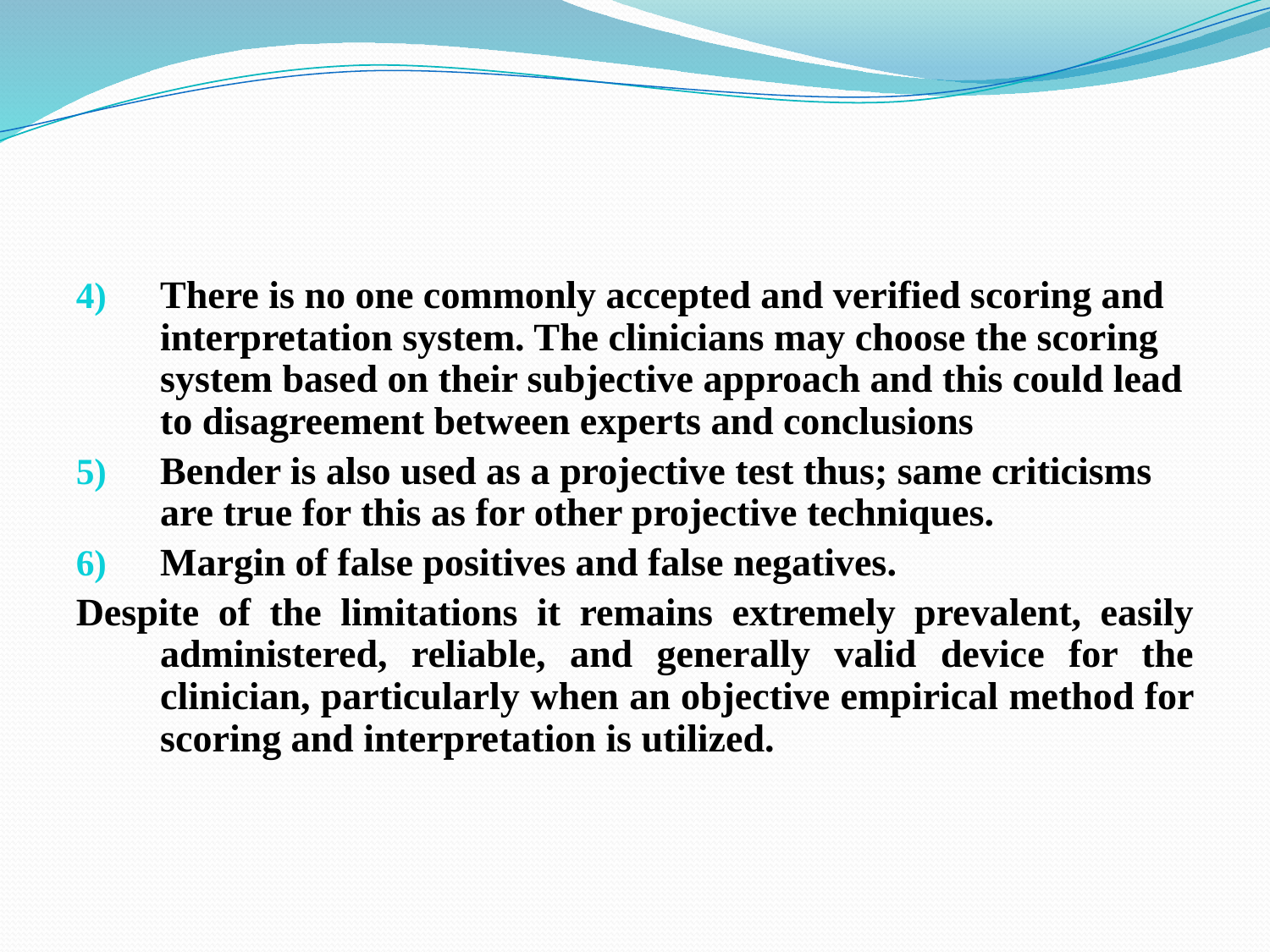

#
There is no one commonly accepted and verified scoring and interpretation system. The clinicians may choose the scoring system based on their subjective approach and this could lead to disagreement between experts and conclusions
Bender is also used as a projective test thus; same criticisms are true for this as for other projective techniques.
Margin of false positives and false negatives.
Despite of the limitations it remains extremely prevalent, easily administered, reliable, and generally valid device for the clinician, particularly when an objective empirical method for scoring and interpretation is utilized.